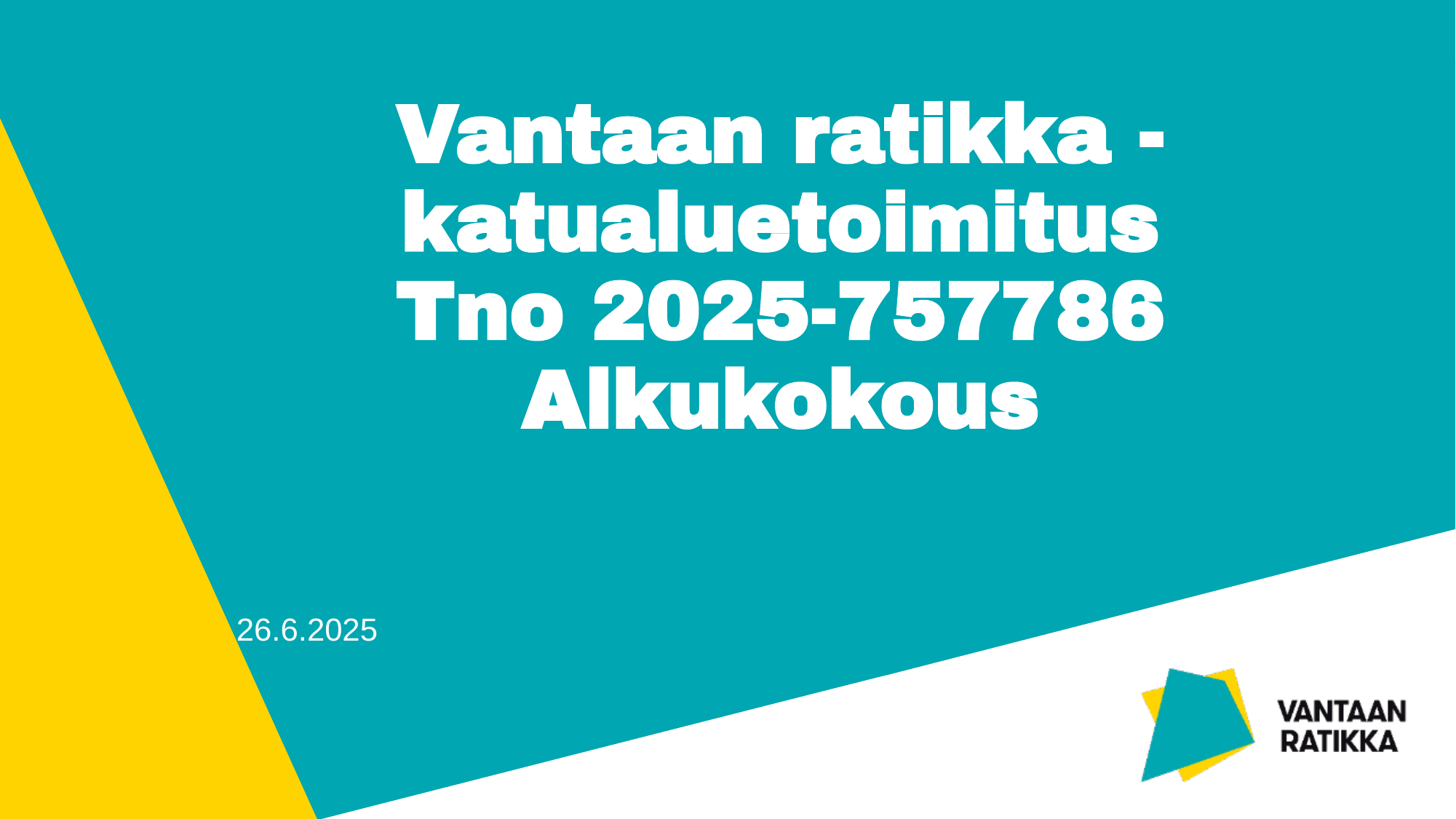

# Vantaan ratikka - katualuetoimitus Tno 2025-757786 Alkukokous
26.6.2025